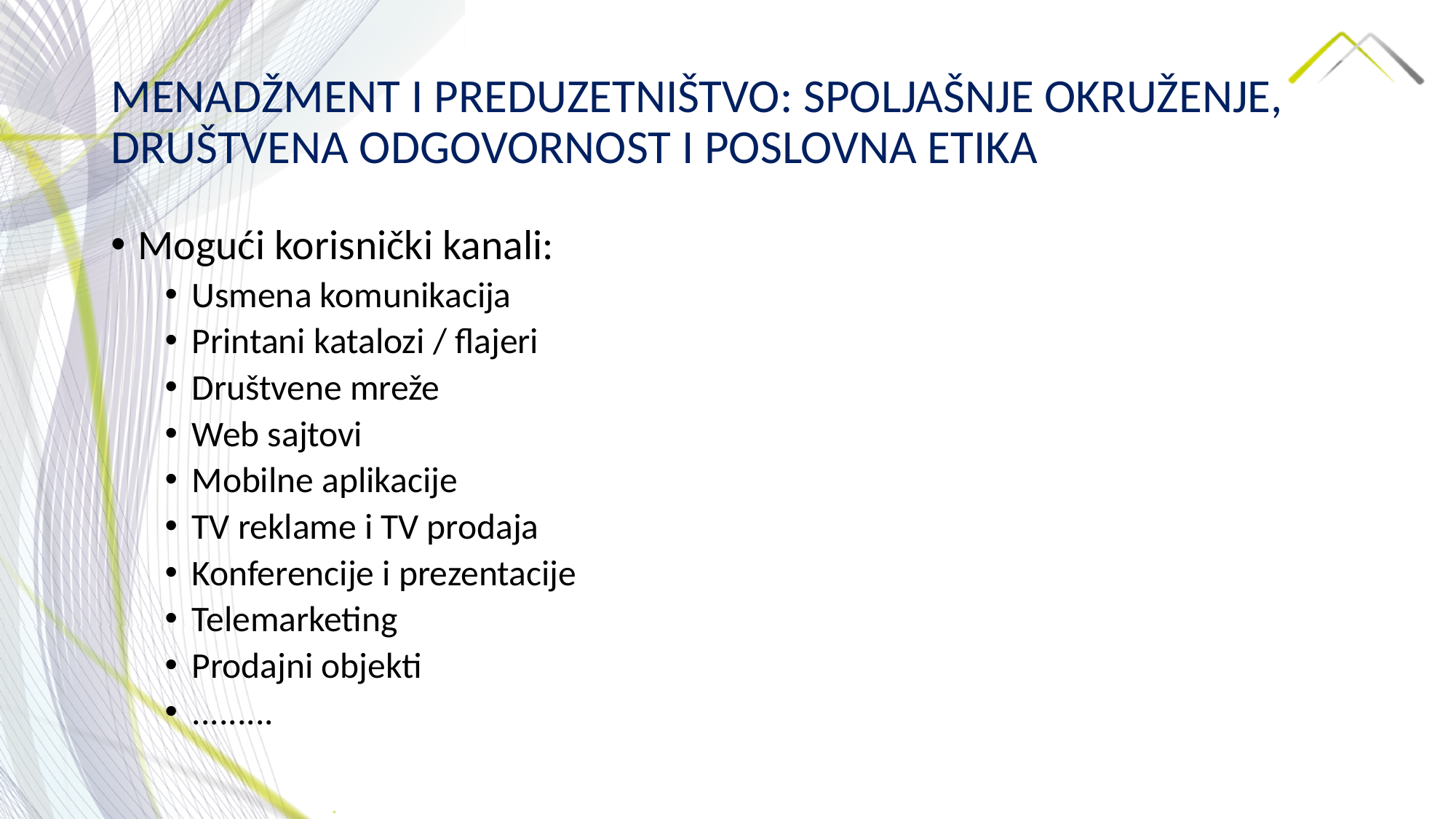

# MENADŽMENT I PREDUZETNIŠTVO: SPOLJAŠNJE OKRUŽENJE, DRUŠTVENA ODGOVORNOST I POSLOVNA ETIKA
Mogući korisnički kanali:
Usmena komunikacija
Printani katalozi / flajeri
Društvene mreže
Web sajtovi
Mobilne aplikacije
TV reklame i TV prodaja
Konferencije i prezentacije
Telemarketing
Prodajni objekti
.........